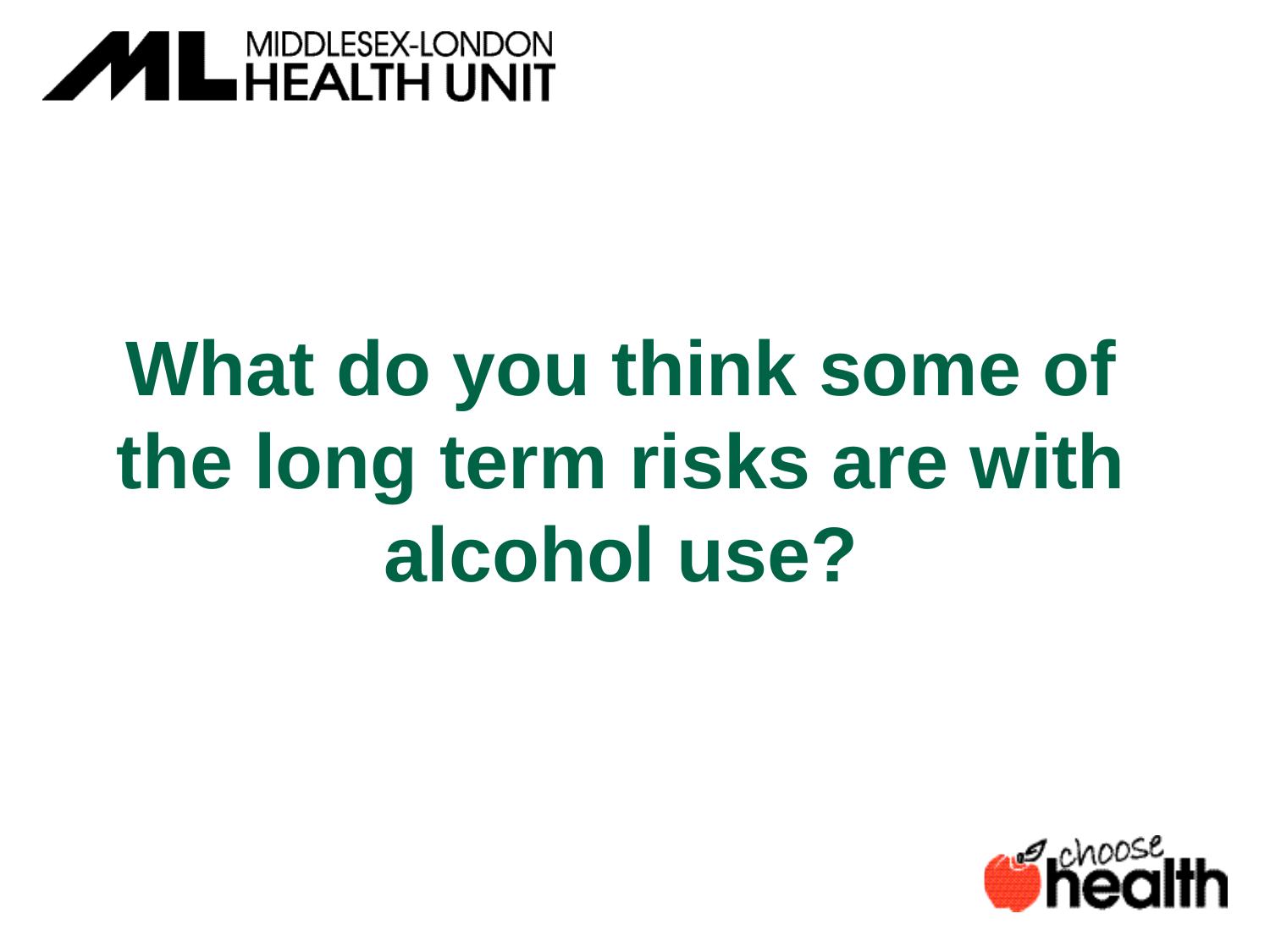

# What do you think some of the long term risks are with alcohol use?